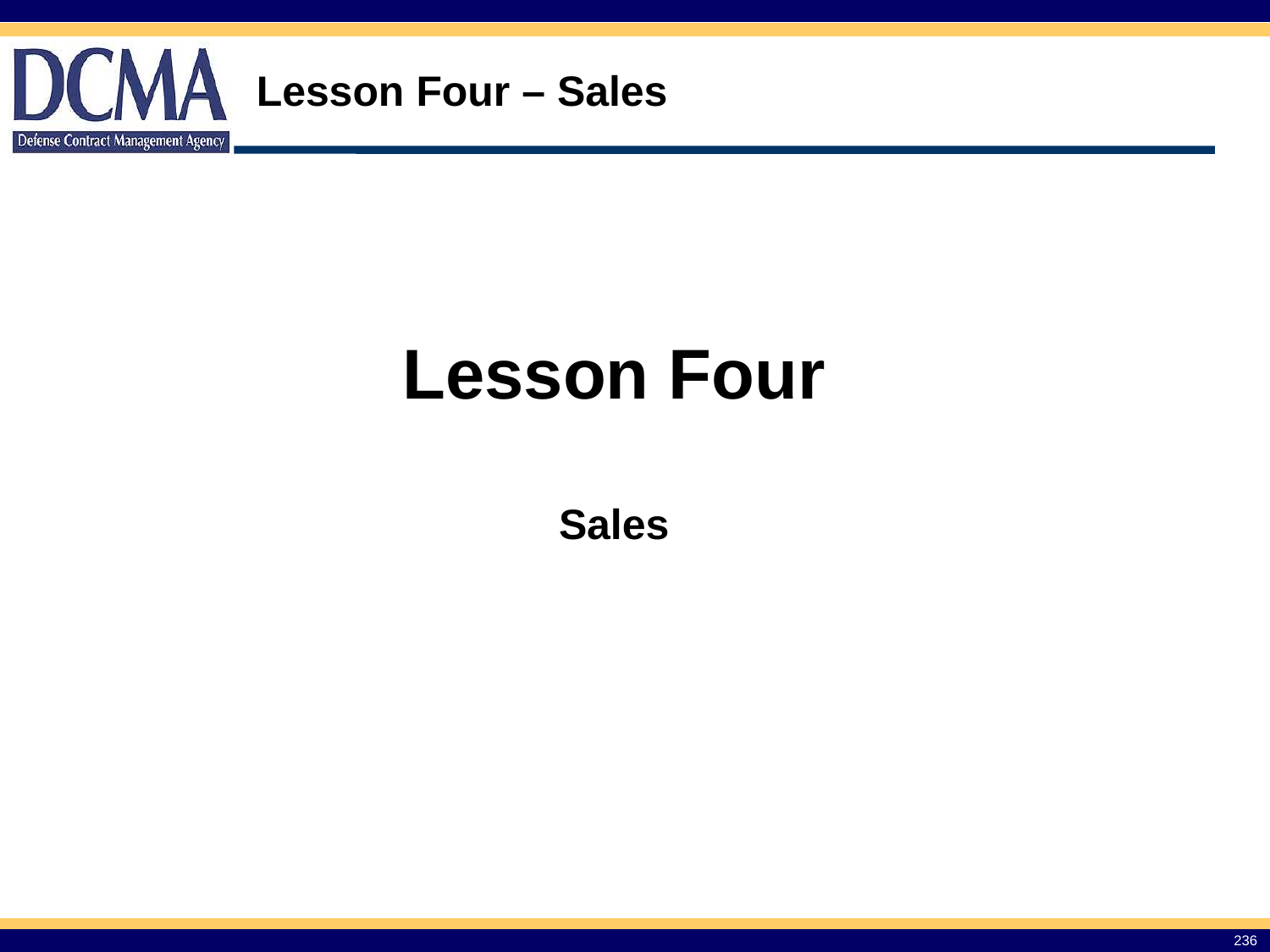

# Lesson Four – Sales
Lesson Four

Sales
236